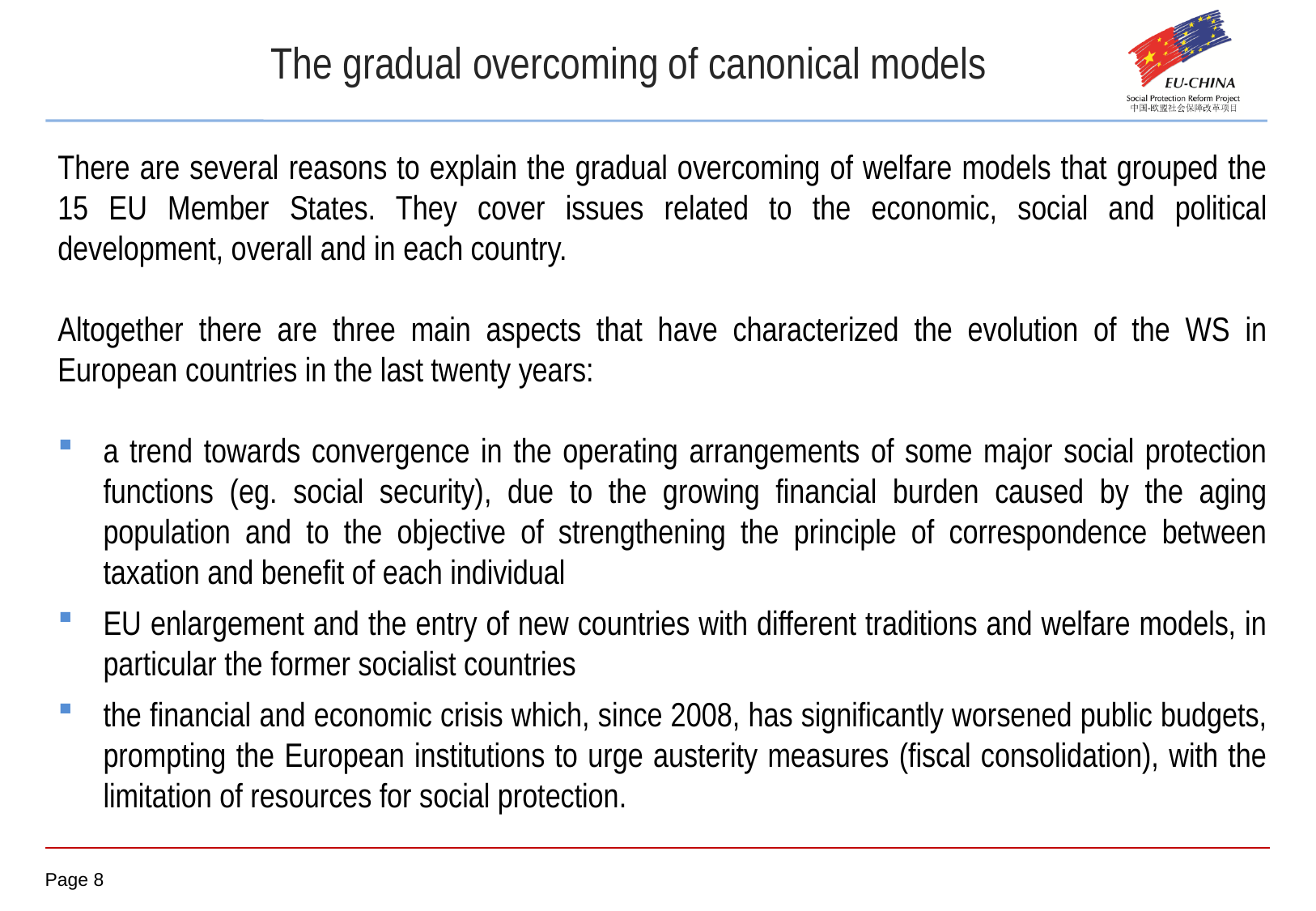

The gradual overcoming of canonical models
There are several reasons to explain the gradual overcoming of welfare models that grouped the 15 EU Member States. They cover issues related to the economic, social and political development, overall and in each country.

Altogether there are three main aspects that have characterized the evolution of the WS in European countries in the last twenty years:

a trend towards convergence in the operating arrangements of some major social protection functions (eg. social security), due to the growing financial burden caused by the aging population and to the objective of strengthening the principle of correspondence between taxation and benefit of each individual
EU enlargement and the entry of new countries with different traditions and welfare models, in particular the former socialist countries
the financial and economic crisis which, since 2008, has significantly worsened public budgets, prompting the European institutions to urge austerity measures (fiscal consolidation), with the limitation of resources for social protection.